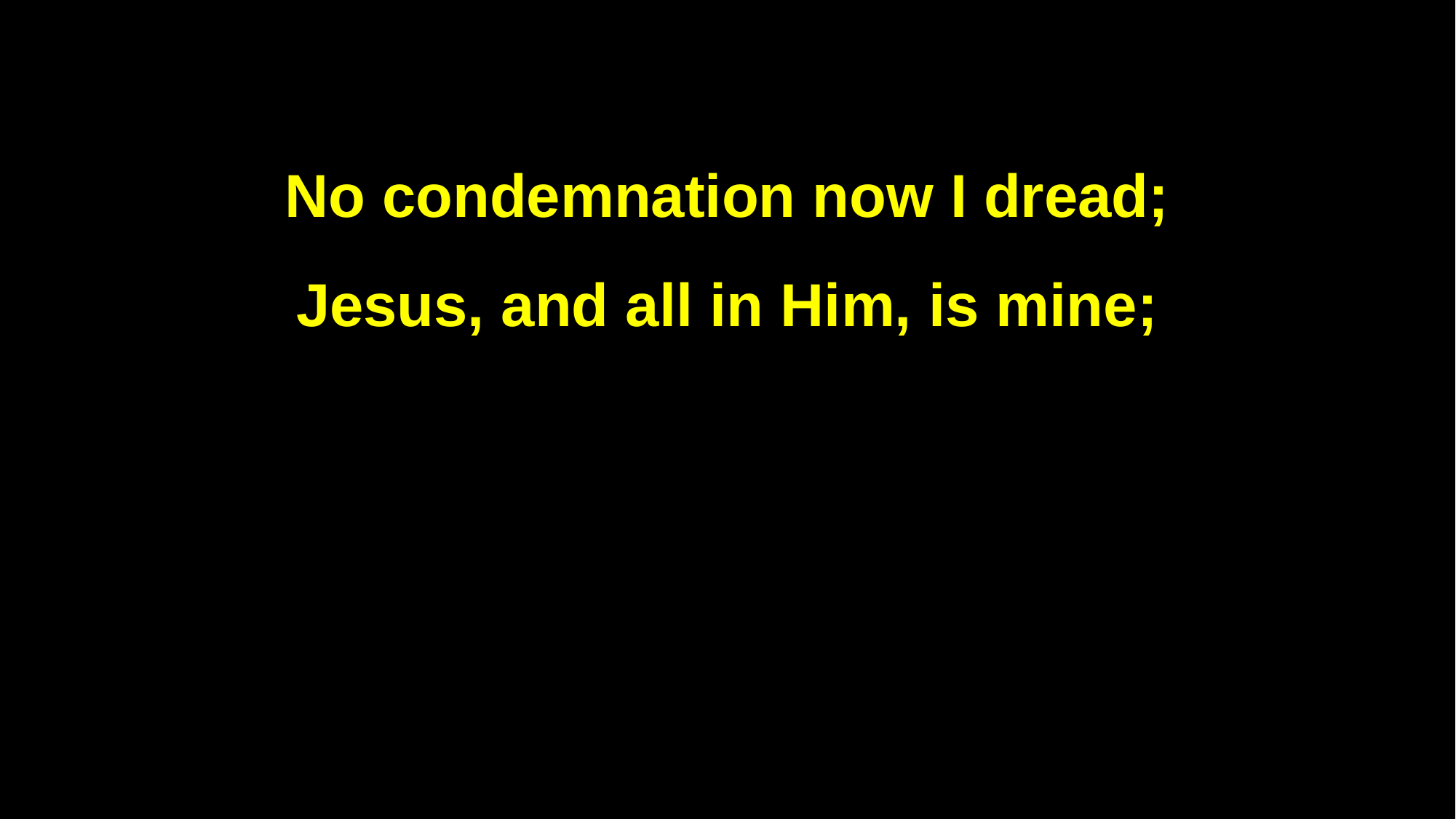

No condemnation now I dread;
Jesus, and all in Him, is mine;